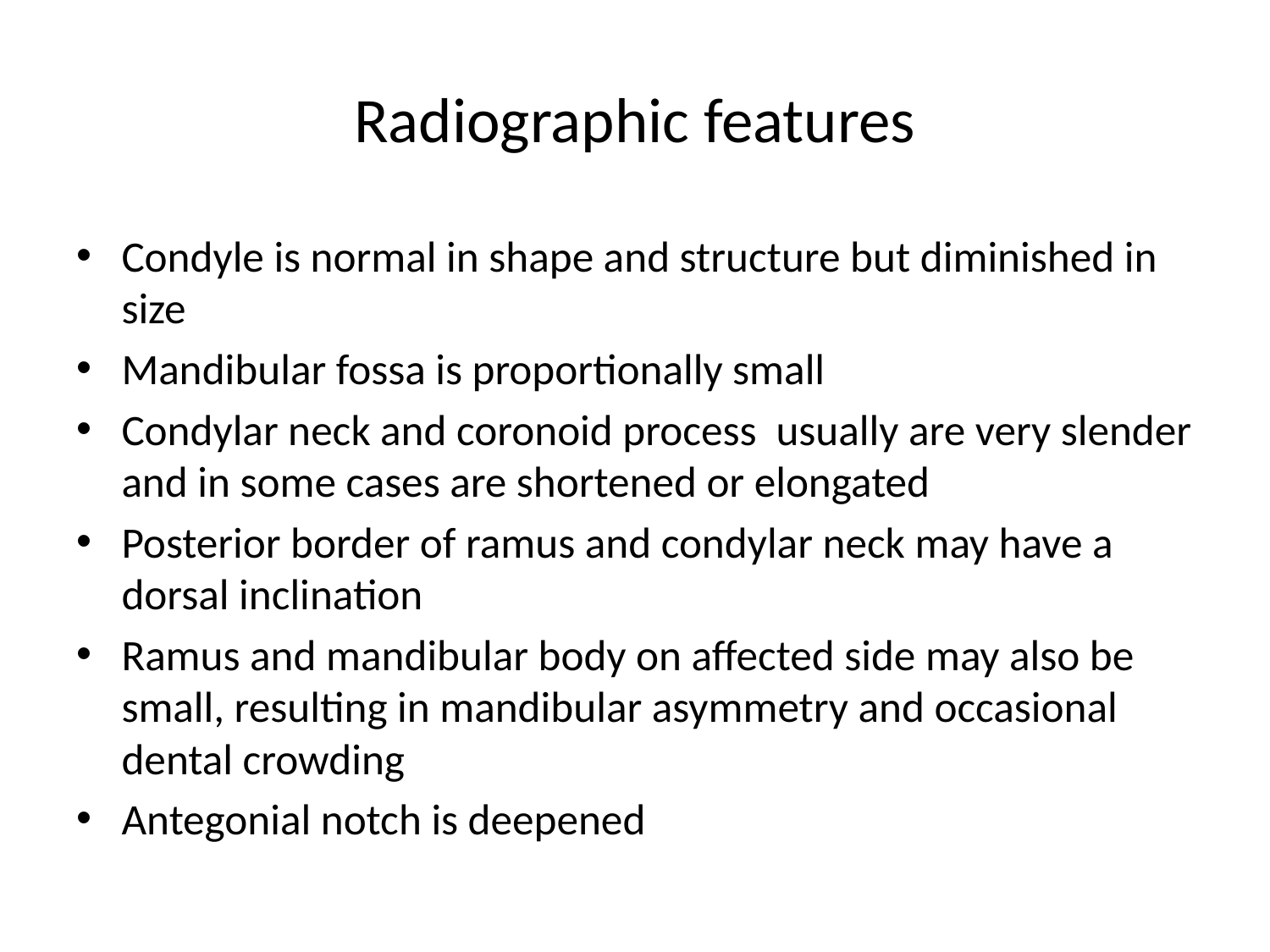

# Radiographic features
Condyle is normal in shape and structure but diminished in size
Mandibular fossa is proportionally small
Condylar neck and coronoid process  usually are very slender and in some cases are shortened or elongated
Posterior border of ramus and condylar neck may have a dorsal inclination
Ramus and mandibular body on affected side may also be small, resulting in mandibular asymmetry and occasional dental crowding
Antegonial notch is deepened